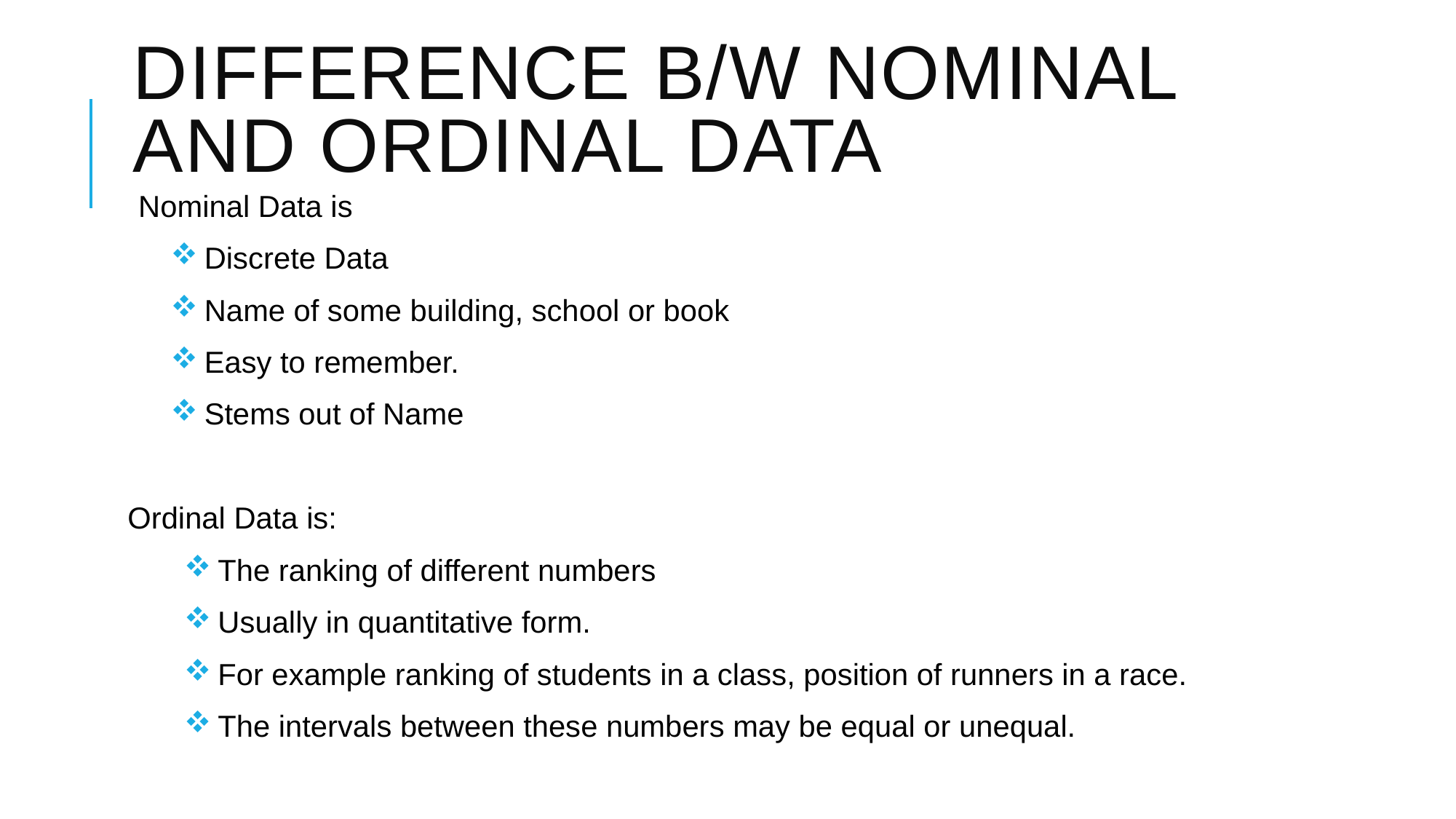

# Difference b/w Nominal and Ordinal Data
Nominal Data is
 Discrete Data
 Name of some building, school or book
 Easy to remember.
 Stems out of Name

Ordinal Data is:
 The ranking of different numbers
 Usually in quantitative form.
 For example ranking of students in a class, position of runners in a race.
 The intervals between these numbers may be equal or unequal.